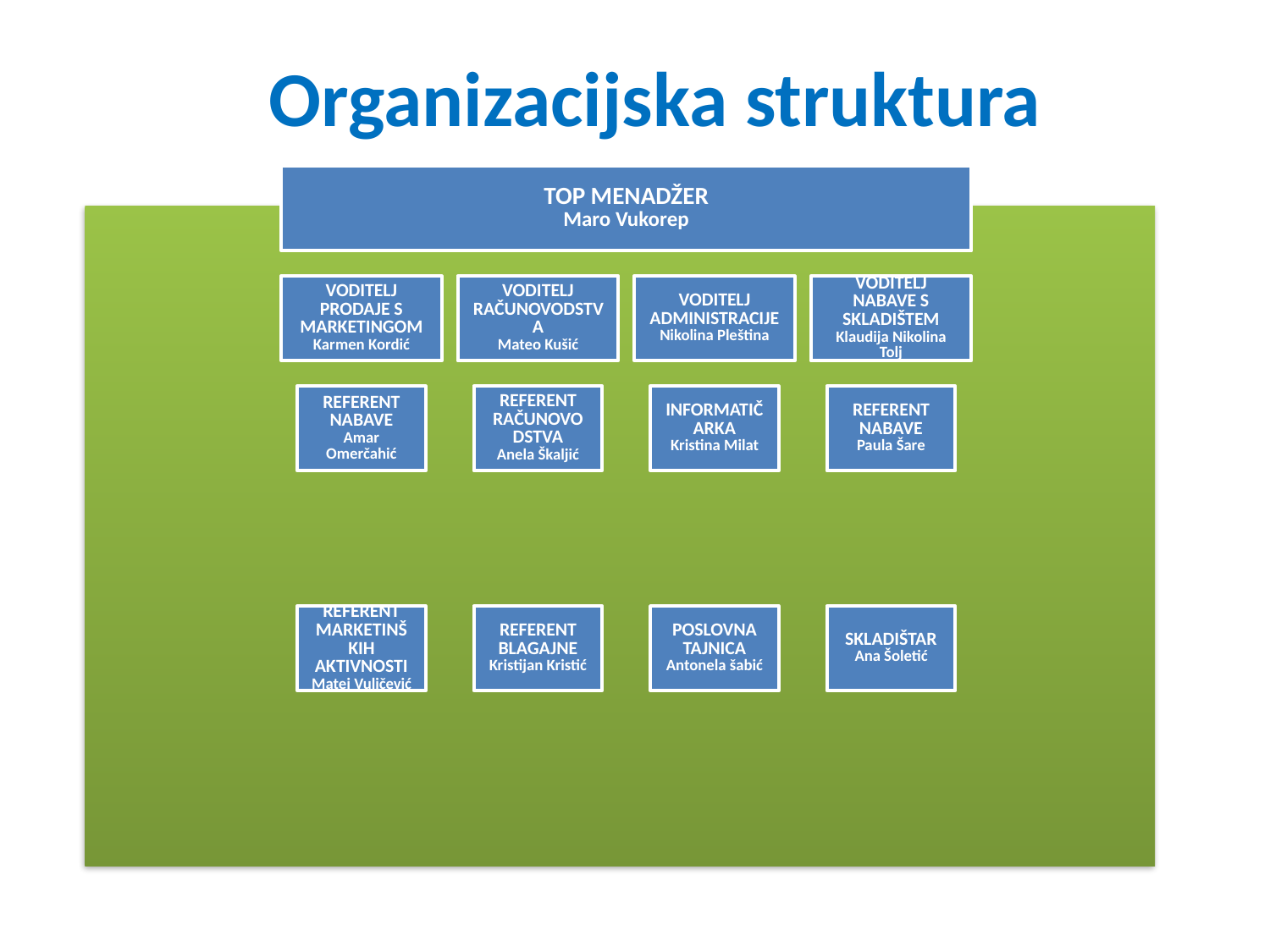

# Organizacijska struktura
TOP MENADŽER
Maro Vukorep
VODITELJ PRODAJE S MARKETINGOM
Karmen Kordić
VODITELJ RAČUNOVODSTVA
Mateo Kušić
VODITELJ ADMINISTRACIJE
Nikolina Pleština
VODITELJ NABAVE S SKLADIŠTEM
Klaudija Nikolina Tolj
REFERENT NABAVE
Amar Omerčahić
REFERENT MARKETINŠKIH AKTIVNOSTI
Matej Vuličević
REFERENT RAČUNOVODSTVA
Anela Škaljić
REFERENT BLAGAJNE
Kristijan Kristić
INFORMATIČARKA
Kristina Milat
POSLOVNA TAJNICA
Antonela šabić
REFERENT NABAVE
Paula Šare
SKLADIŠTAR
Ana Šoletić